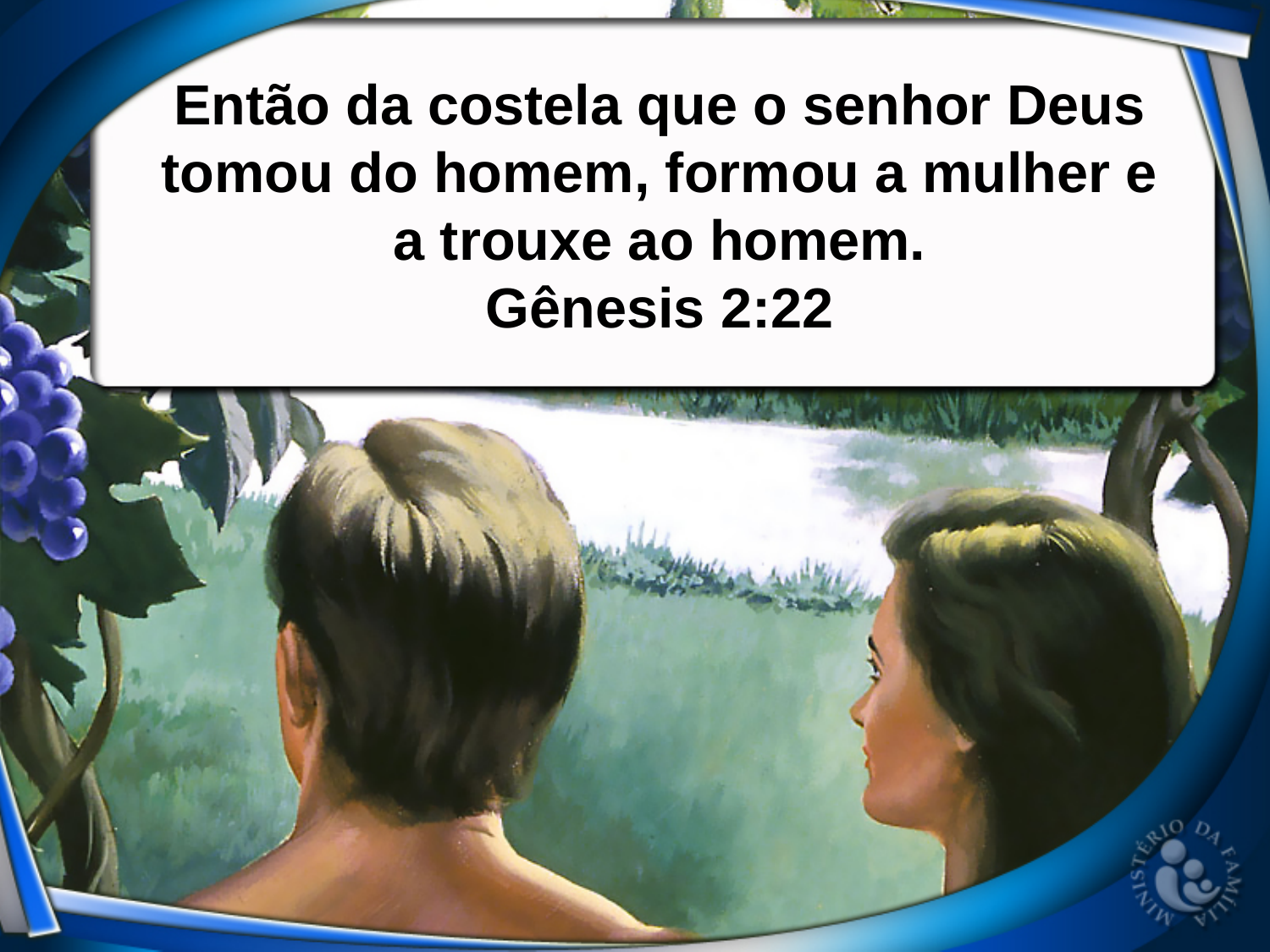

Então da costela que o senhor Deus tomou do homem, formou a mulher e a trouxe ao homem.
Gênesis 2:22